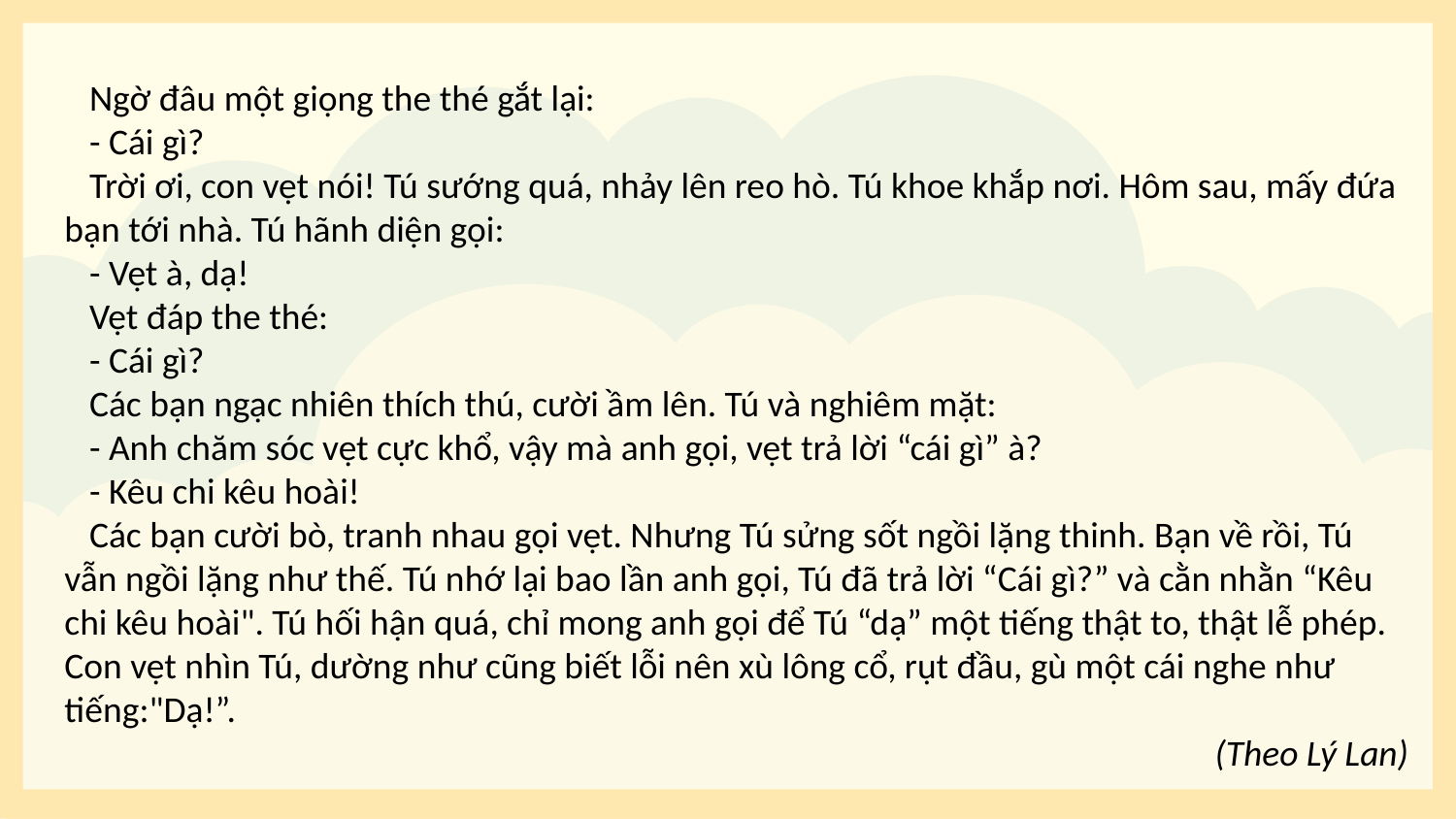

Ngờ đâu một giọng the thé gắt lại:
   - Cái gì?
   Trời ơi, con vẹt nói! Tú sướng quá, nhảy lên reo hò. Tú khoe khắp nơi. Hôm sau, mấy đứa bạn tới nhà. Tú hãnh diện gọi:
   - Vẹt à, dạ!
   Vẹt đáp the thé:
   - Cái gì?
   Các bạn ngạc nhiên thích thú, cười ầm lên. Tú và nghiêm mặt:
   - Anh chăm sóc vẹt cực khổ, vậy mà anh gọi, vẹt trả lời “cái gì” à?
   - Kêu chi kêu hoài!
   Các bạn cười bò, tranh nhau gọi vẹt. Nhưng Tú sửng sốt ngồi lặng thinh. Bạn về rồi, Tú vẫn ngồi lặng như thế. Tú nhớ lại bao lần anh gọi, Tú đã trả lời “Cái gì?” và cằn nhằn “Kêu chi kêu hoài". Tú hối hận quá, chỉ mong anh gọi để Tú “dạ” một tiếng thật to, thật lễ phép. Con vẹt nhìn Tú, dường như cũng biết lỗi nên xù lông cổ, rụt đầu, gù một cái nghe như tiếng:"Dạ!”.
(Theo Lý Lan)